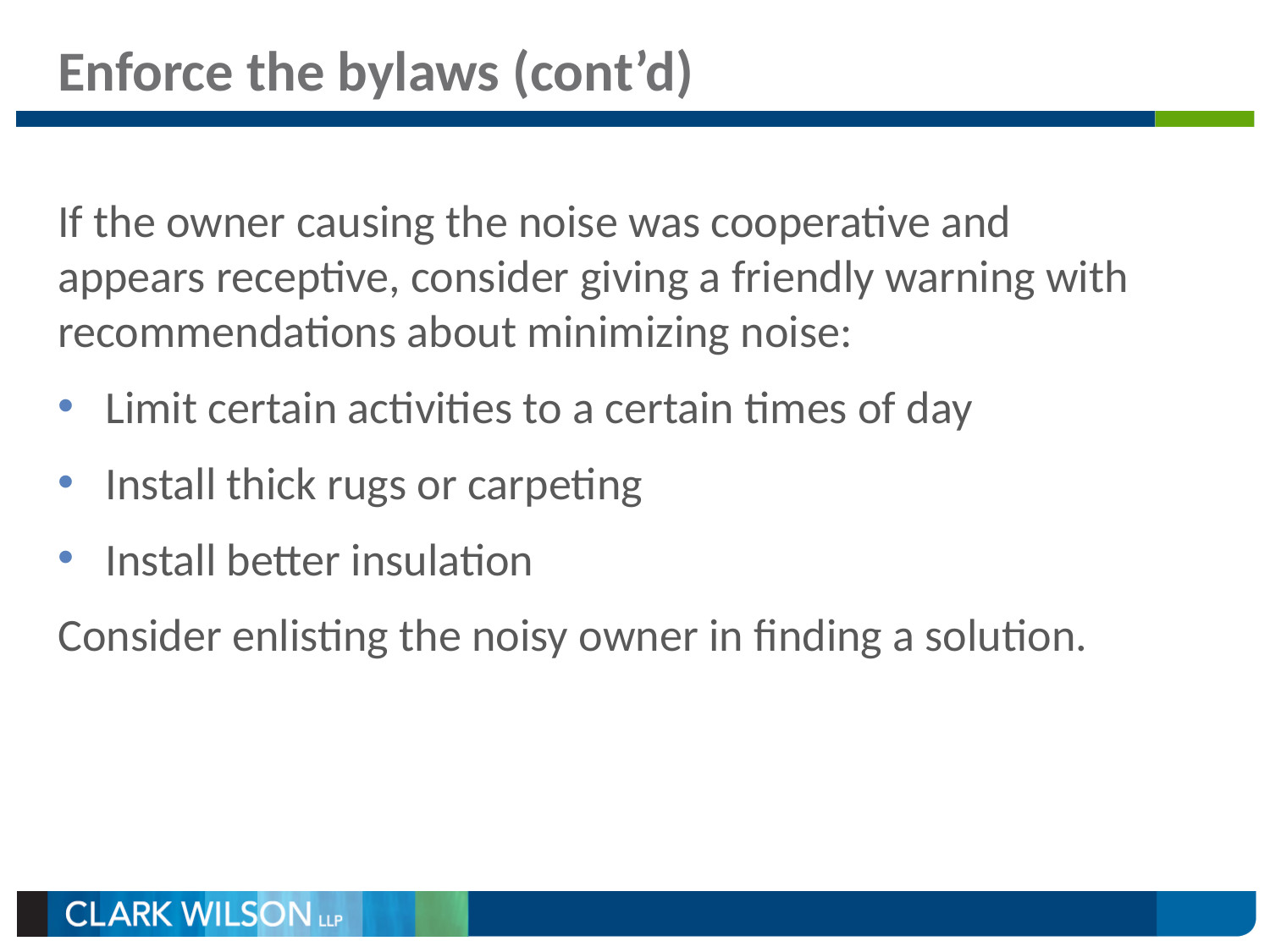

# Enforce the bylaws (cont’d)
If the owner causing the noise was cooperative and appears receptive, consider giving a friendly warning with recommendations about minimizing noise:
Limit certain activities to a certain times of day
Install thick rugs or carpeting
Install better insulation
Consider enlisting the noisy owner in finding a solution.